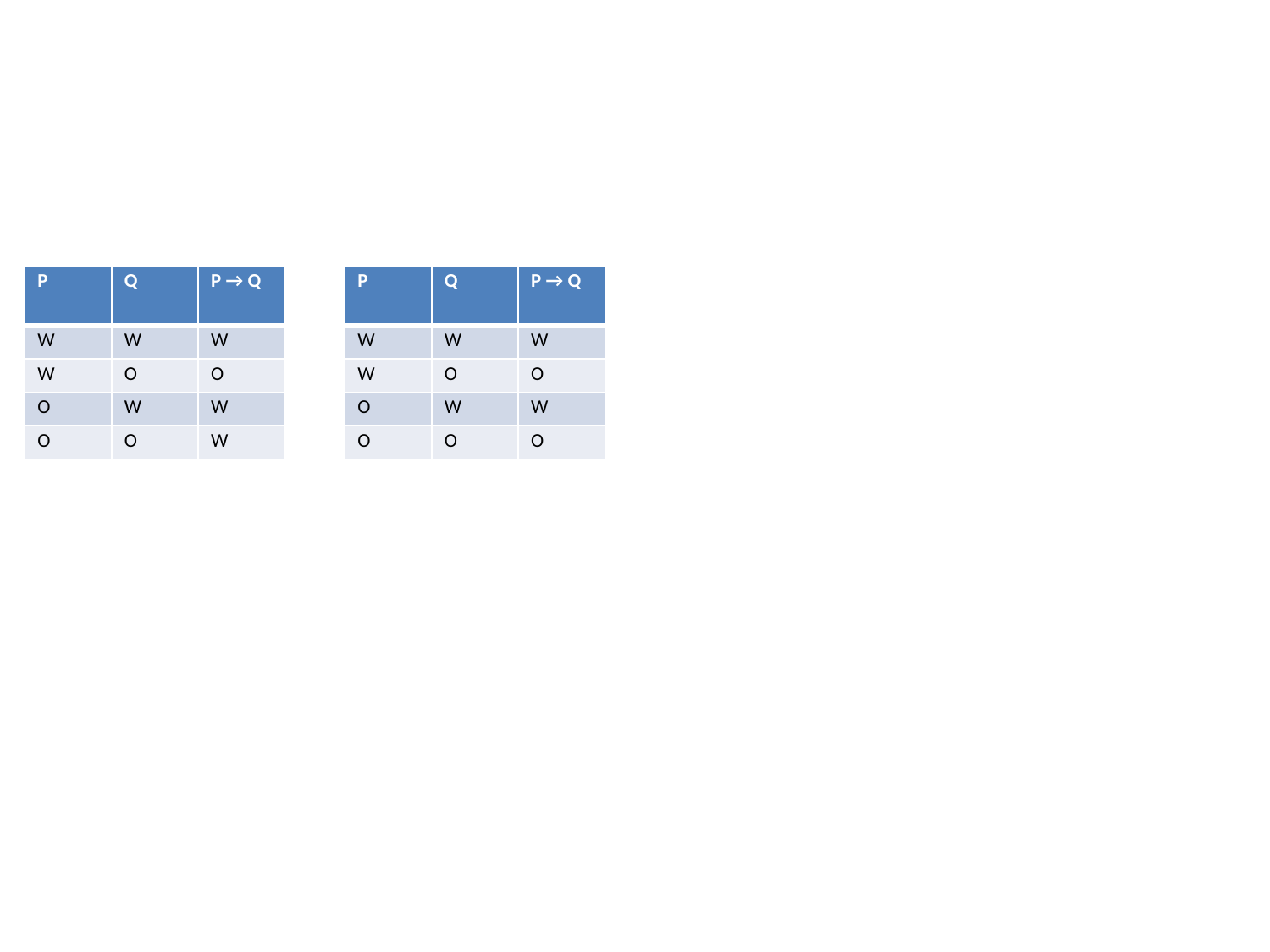

| P | Q | P → Q |
| --- | --- | --- |
| W | W | W |
| W | O | O |
| O | W | W |
| O | O | W |
| P | Q | P → Q |
| --- | --- | --- |
| W | W | W |
| W | O | O |
| O | W | W |
| O | O | O |